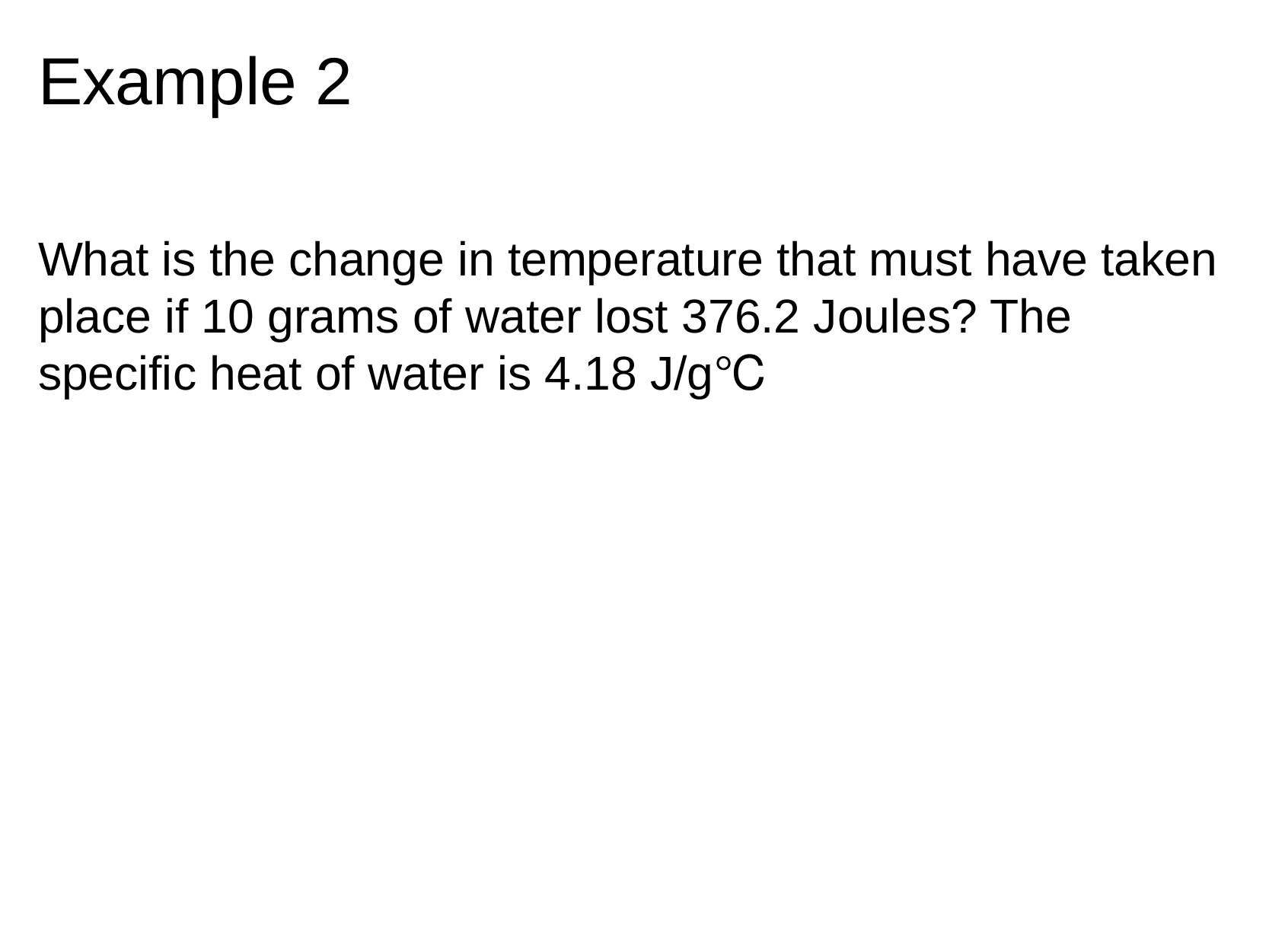

# Example 2
What is the change in temperature that must have taken place if 10 grams of water lost 376.2 Joules? The specific heat of water is 4.18 J/g℃